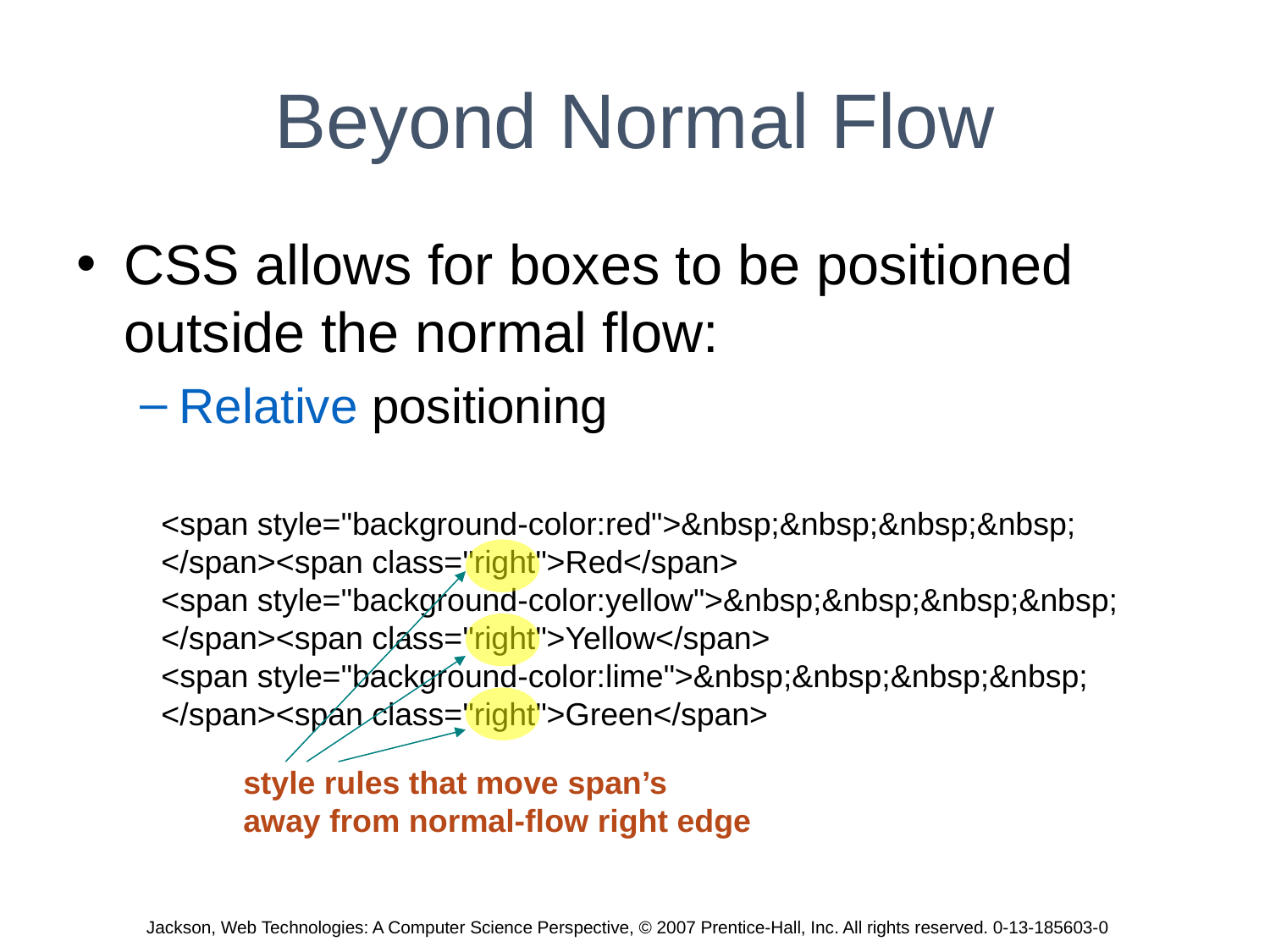

# Beyond Normal Flow
CSS allows for boxes to be positioned outside the normal flow:
Relative positioning

      <span style="background-color:red">&nbsp;&nbsp;&nbsp;&nbsp;
      </span><span class="right">Red</span>
      <span style="background-color:yellow">&nbsp;&nbsp;&nbsp;&nbsp;
      </span><span class="right">Yellow</span>
      <span style="background-color:lime">&nbsp;&nbsp;&nbsp;&nbsp;
      </span><span class="right">Green</span>

style rules that move span’s
away from normal-flow right edge
Jackson, Web Technologies: A Computer Science Perspective, © 2007 Prentice-Hall, Inc. All rights reserved. 0-13-185603-0